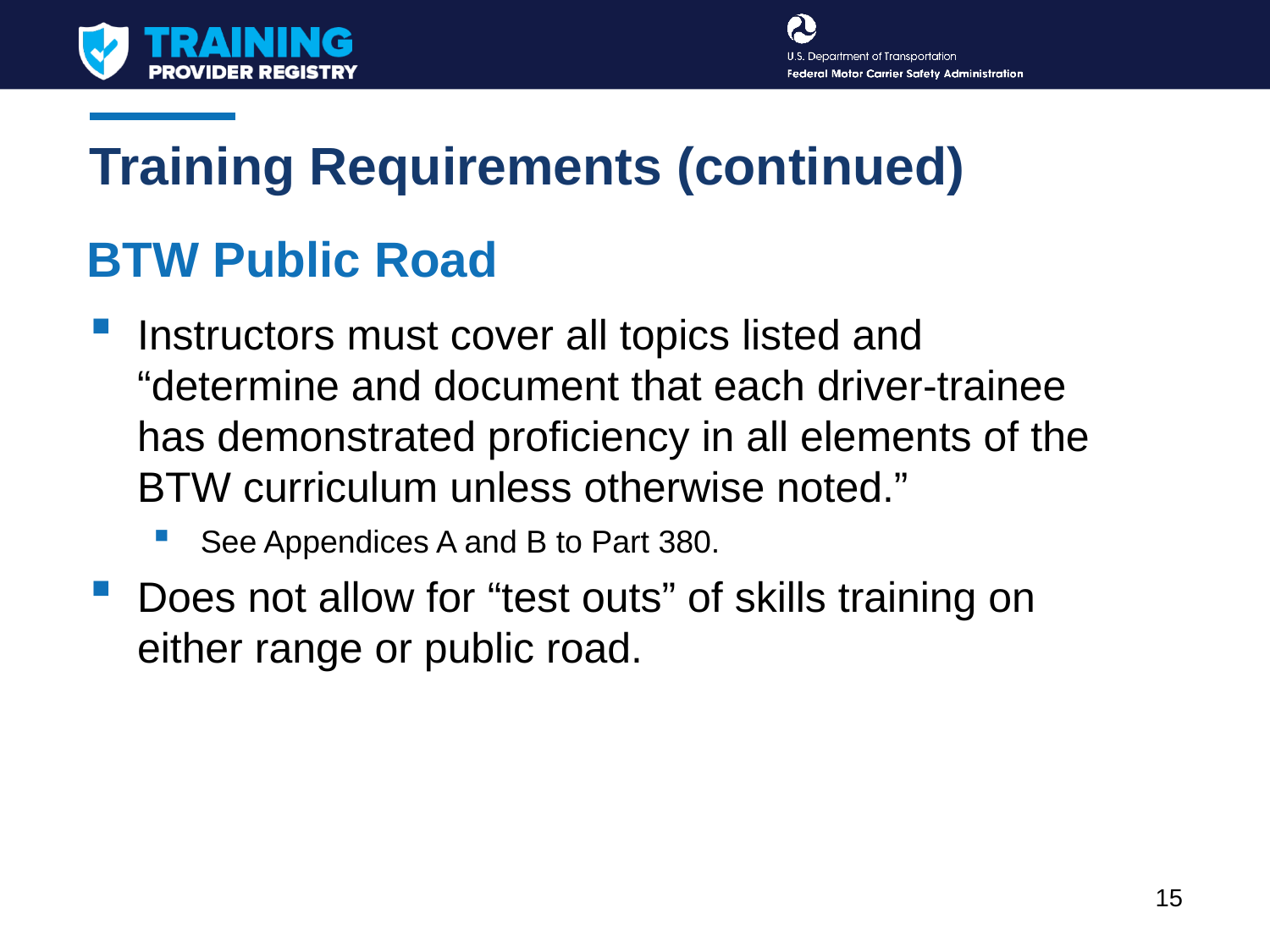

# Training Requirements (continued)

BTW Public Road
Instructors must cover all topics listed and “determine and document that each driver-trainee has demonstrated proficiency in all elements of the BTW curriculum unless otherwise noted.”
See Appendices A and B to Part 380.
Does not allow for “test outs” of skills training on either range or public road.
15